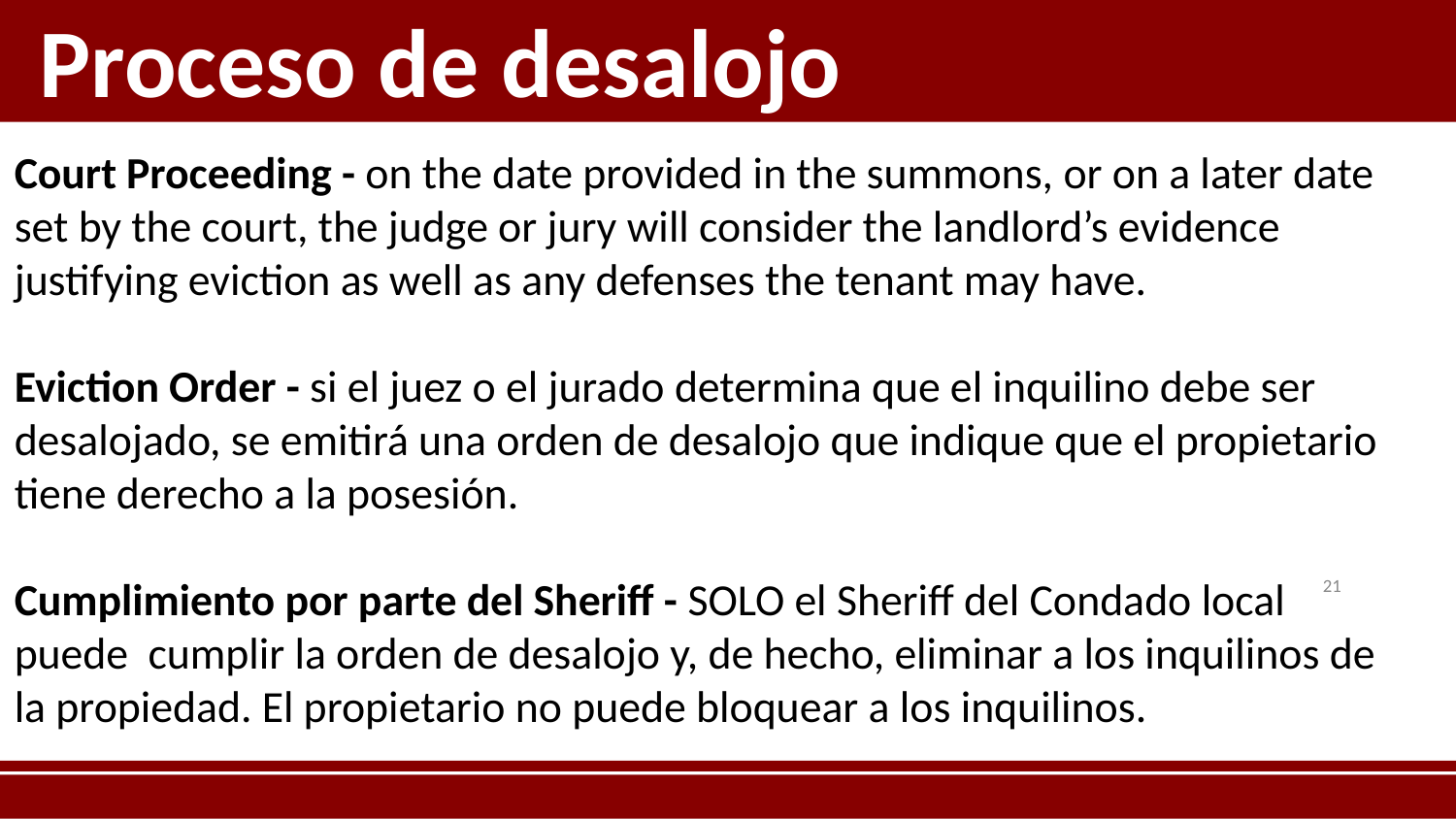

Proceso de desalojo
Court Proceeding - on the date provided in the summons, or on a later date set by the court, the judge or jury will consider the landlord’s evidence justifying eviction as well as any defenses the tenant may have.

Eviction Order - si el juez o el jurado determina que el inquilino debe ser desalojado, se emitirá una orden de desalojo que indique que el propietario tiene derecho a la posesión.

Cumplimiento por parte del Sheriff - SOLO el Sheriff del Condado local puede  cumplir la orden de desalojo y, de hecho, eliminar a los inquilinos de la propiedad. El propietario no puede bloquear a los inquilinos.

21